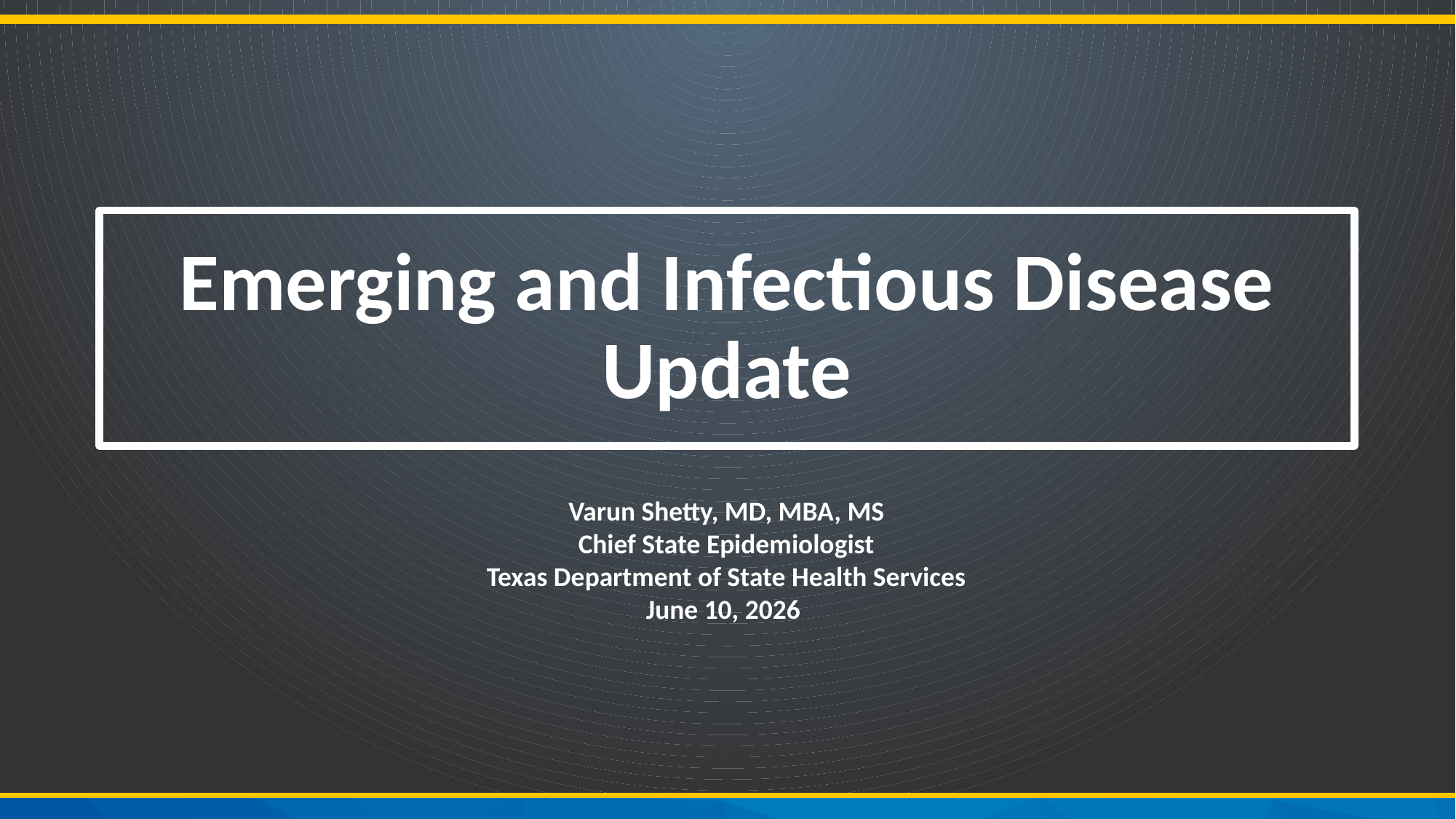

# Emerging and Infectious Disease Update
Varun Shetty, MD, MBA, MS
Chief State Epidemiologist
Texas Department of State Health Services
June 10, 2026